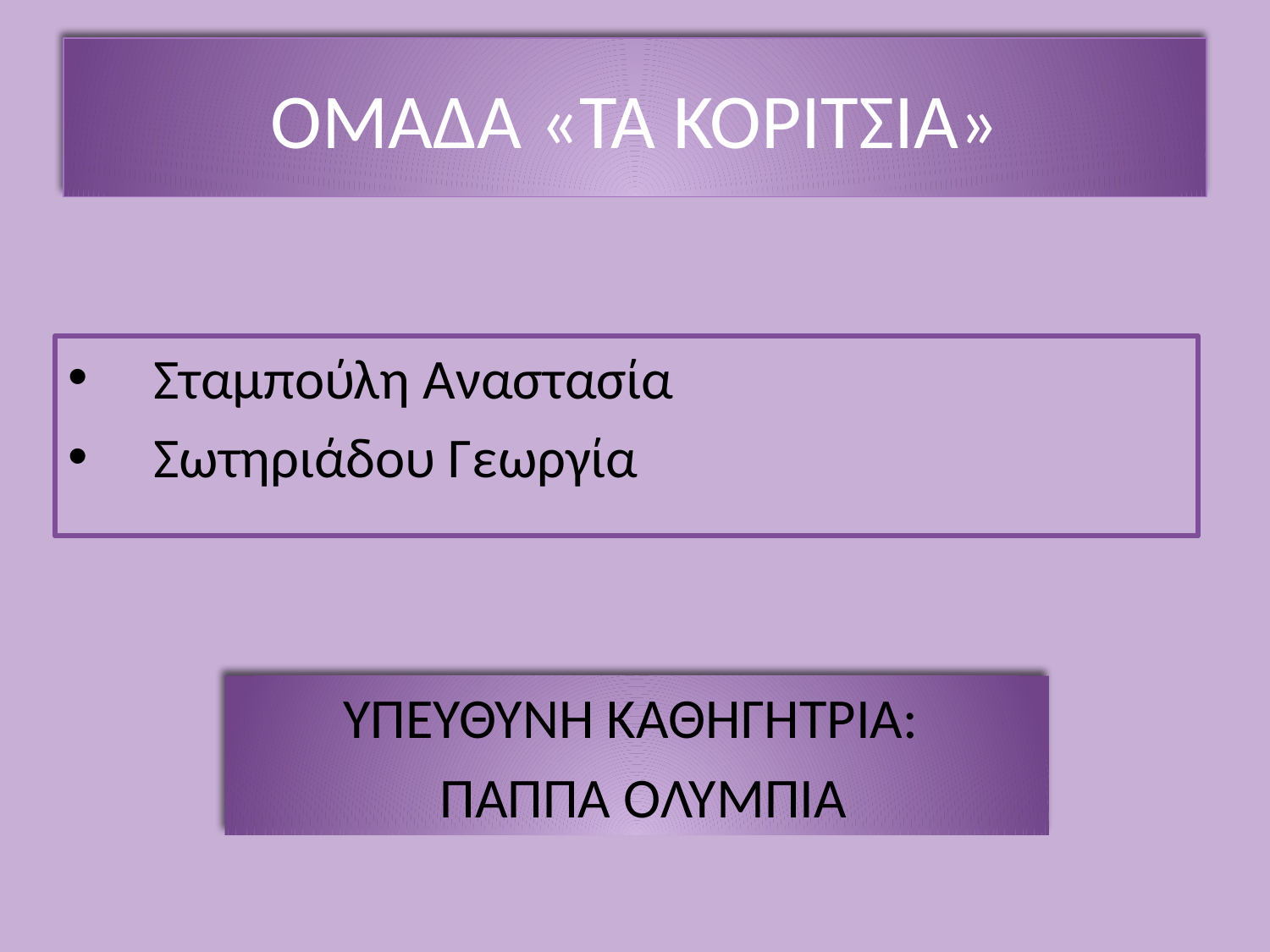

# ΟΜΑΔΑ «ΤΑ ΚΟΡΙΤΣΙΑ»
   Σταμπούλη Αναστασία
   Σωτηριάδου Γεωργία

ΥΠΕΥΘΥΝΗ ΚΑΘΗΓΗΤΡΙΑ:
 ΠΑΠΠΑ OΛΥΜΠΙΑ